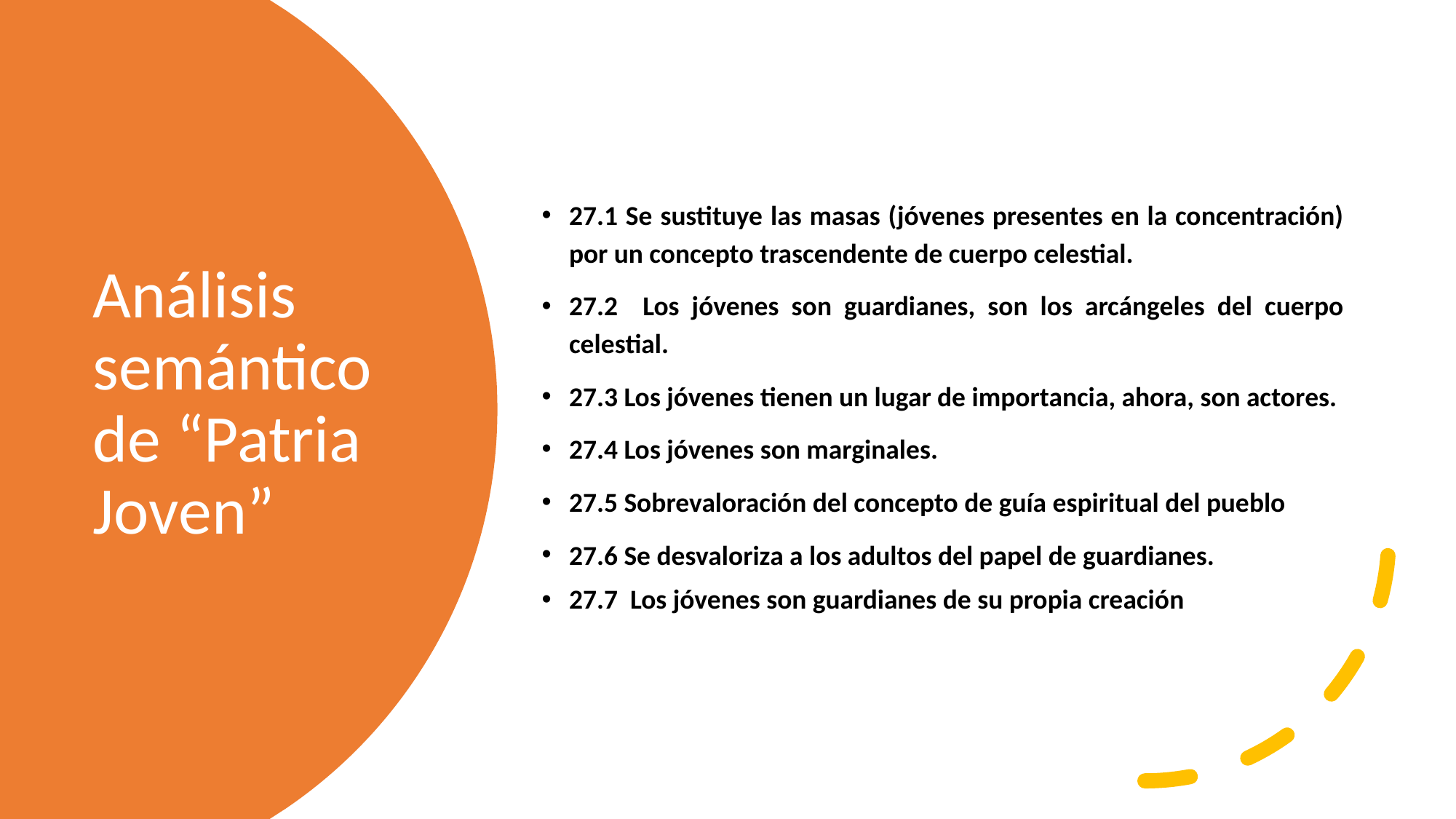

27.1 Se sustituye las masas (jóvenes presentes en la concentración) por un concepto trascendente de cuerpo celestial.
27.2  Los jóvenes son guardianes, son los arcángeles del cuerpo celestial.
27.3 Los jóvenes tienen un lugar de importancia, ahora, son actores.
27.4 Los jóvenes son marginales.
27.5 Sobrevaloración del concepto de guía espiritual del pueblo
27.6 Se desvaloriza a los adultos del papel de guardianes.
27.7  Los jóvenes son guardianes de su propia creación
# Análisis semántico de “Patria Joven”